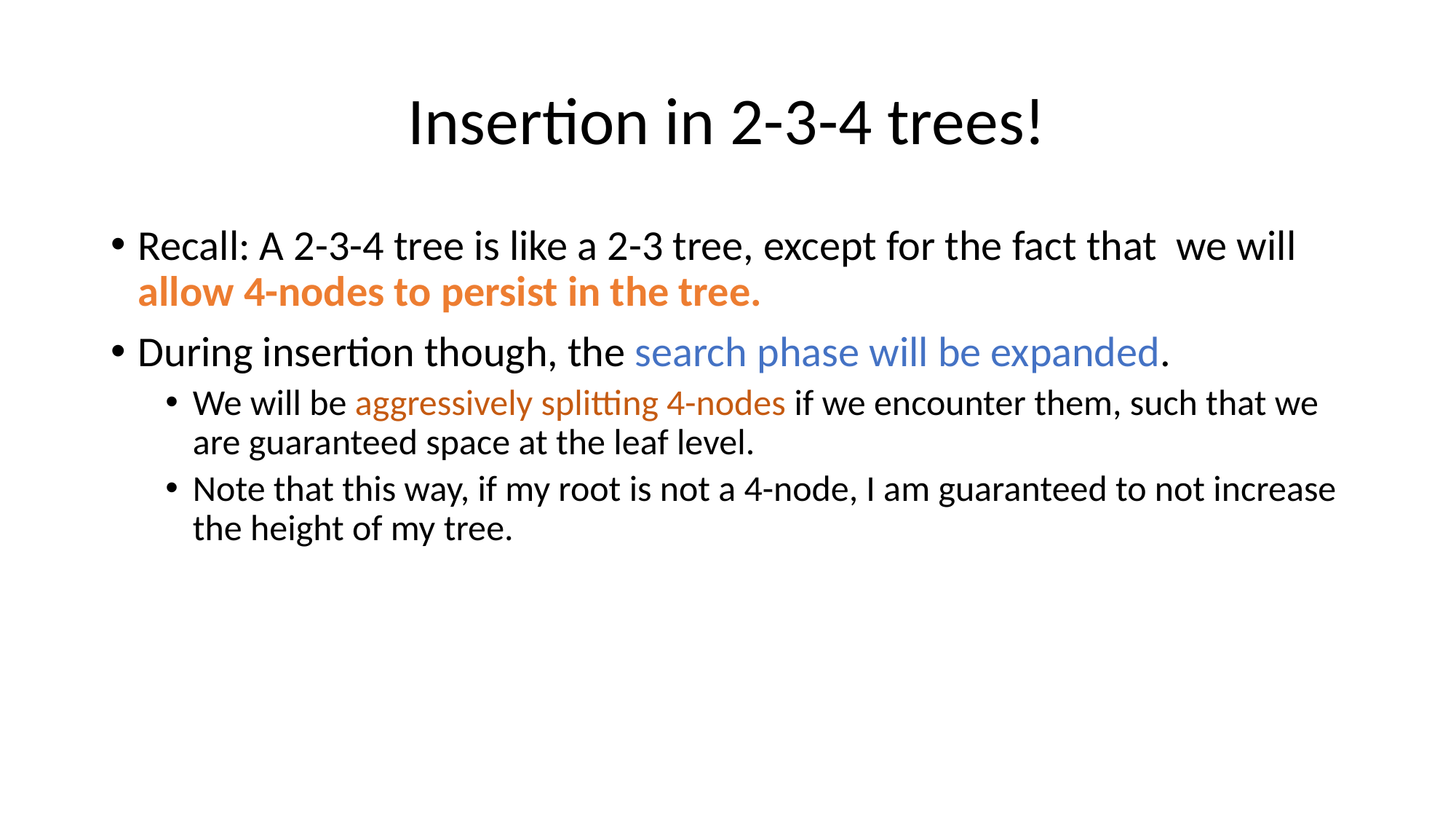

# Insertion in 2-3-4 trees!
Recall: A 2-3-4 tree is like a 2-3 tree, except for the fact that  we will allow 4-nodes to persist in the tree.
During insertion though, the search phase will be expanded.
We will be aggressively splitting 4-nodes if we encounter them, such that we are guaranteed space at the leaf level.
Note that this way, if my root is not a 4-node, I am guaranteed to not increase the height of my tree.